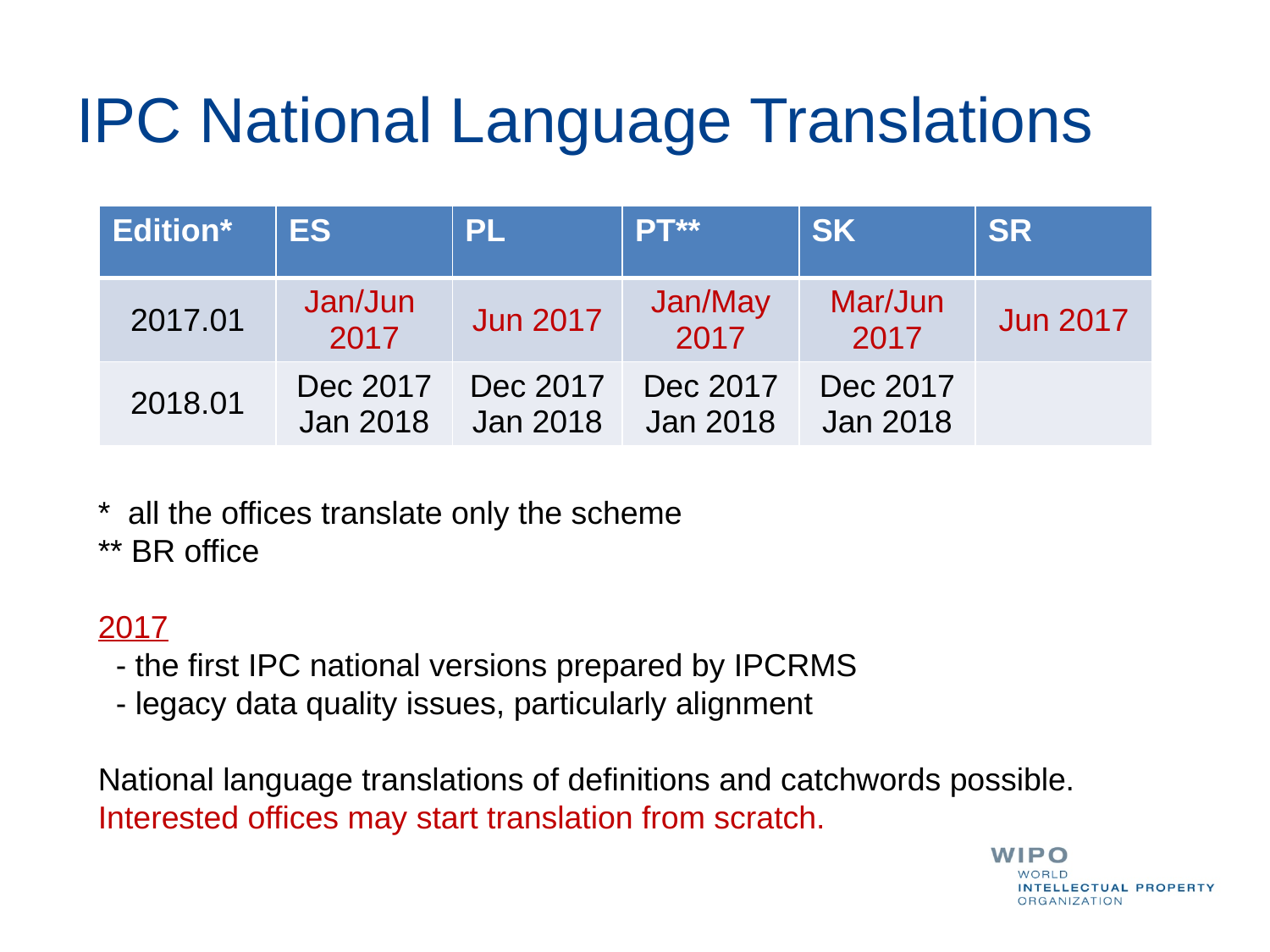

# IPC National Language Translations
| Edition\* | ES | PL | PT\*\* | SK | SR |
| --- | --- | --- | --- | --- | --- |
| 2017.01 | Jan/Jun 2017 | Jun 2017 | Jan/May 2017 | Mar/Jun 2017 | Jun 2017 |
| 2018.01 | Dec 2017 Jan 2018 | Dec 2017 Jan 2018 | Dec 2017 Jan 2018 | Dec 2017 Jan 2018 |  |
*  all the offices translate only the scheme
** BR office

2017
  - the first IPC national versions prepared by IPCRMS
  - legacy data quality issues, particularly alignment

National language translations of definitions and catchwords possible.
Interested offices may start translation from scratch.